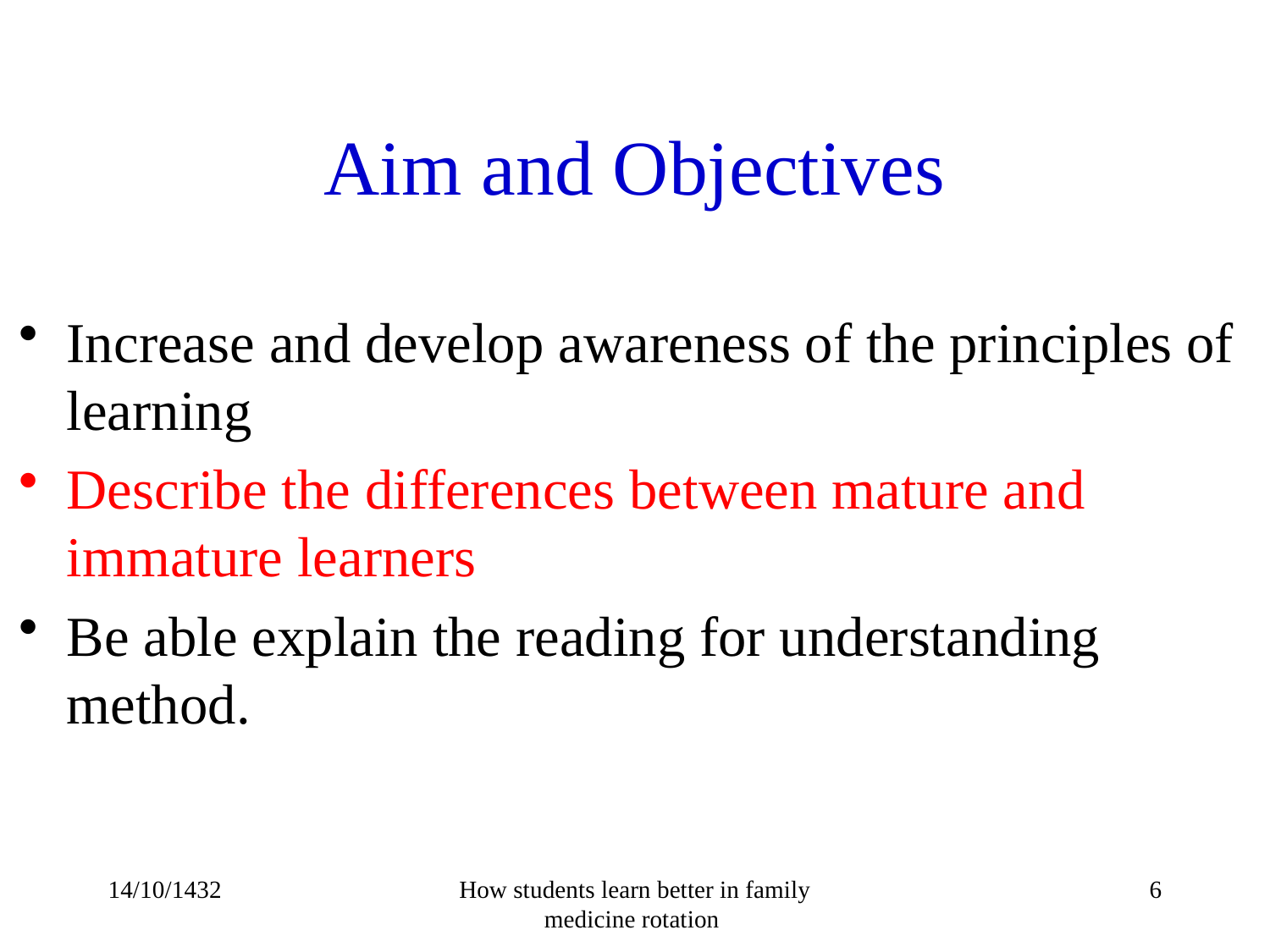

# Aim and Objectives
Increase and develop awareness of the principles of learning
Describe the differences between mature and immature learners
Be able explain the reading for understanding method.
14/10/1432
How students learn better in family medicine rotation
6